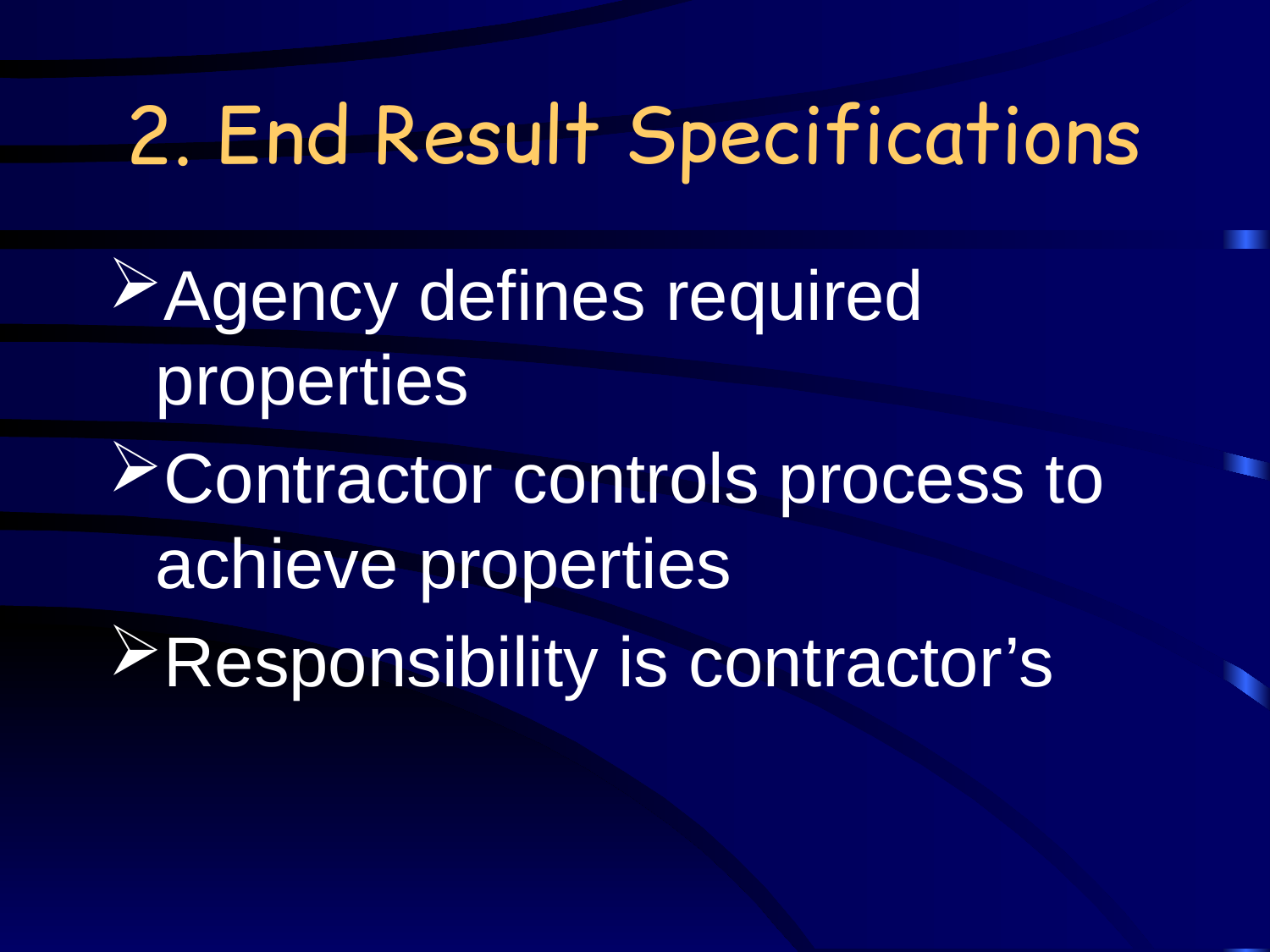

# 2. End Result Specifications
Agency defines required properties
Contractor controls process to achieve properties
Responsibility is contractor’s